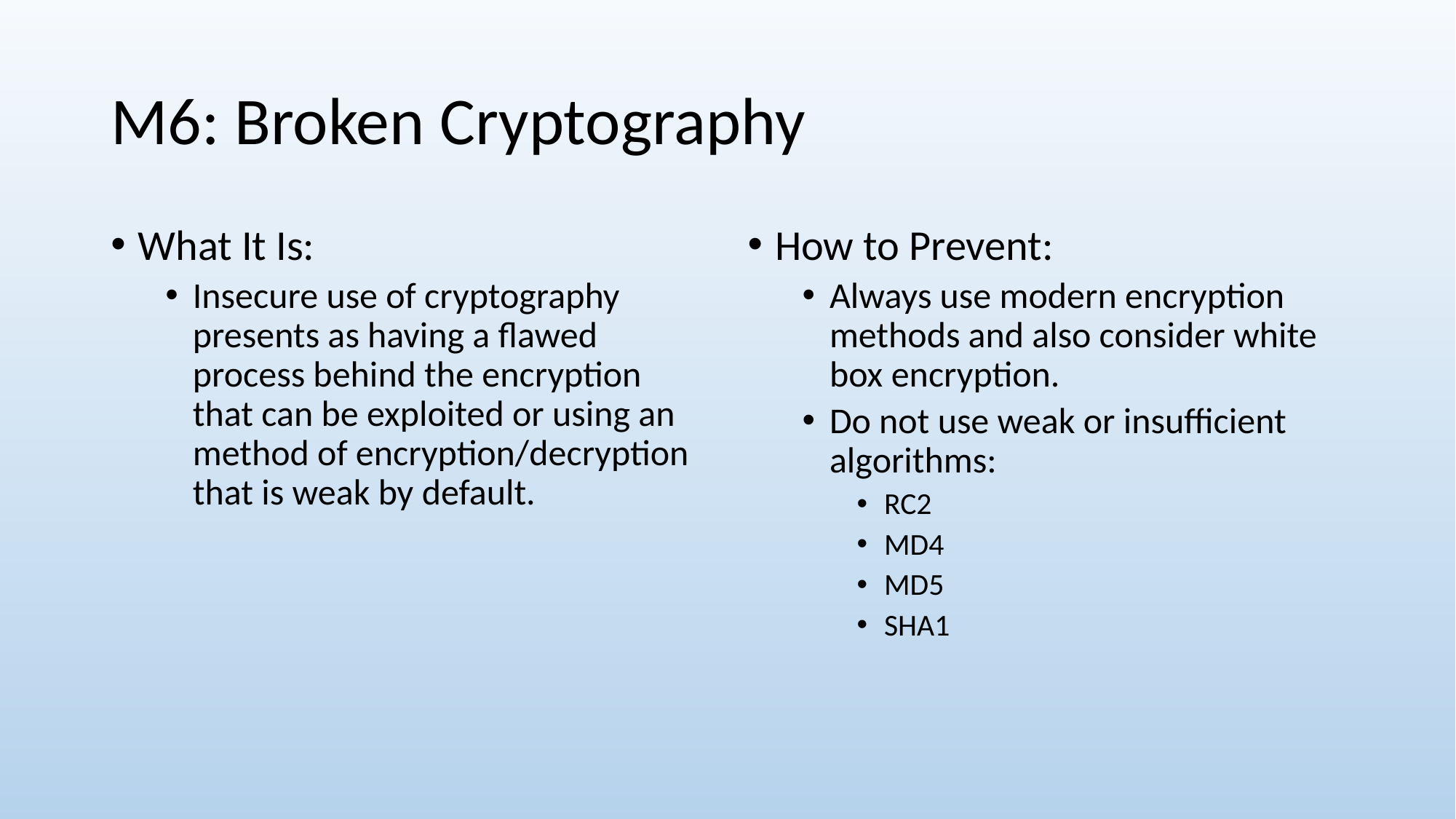

# M6: Broken Cryptography
What It Is:
Insecure use of cryptography presents as having a flawed  process behind the encryption that can be exploited or using an method of encryption/decryption that is weak by default.
How to Prevent:
Always use modern encryption methods and also consider white box encryption.
Do not use weak or insufficient algorithms:
RC2
MD4
MD5
SHA1